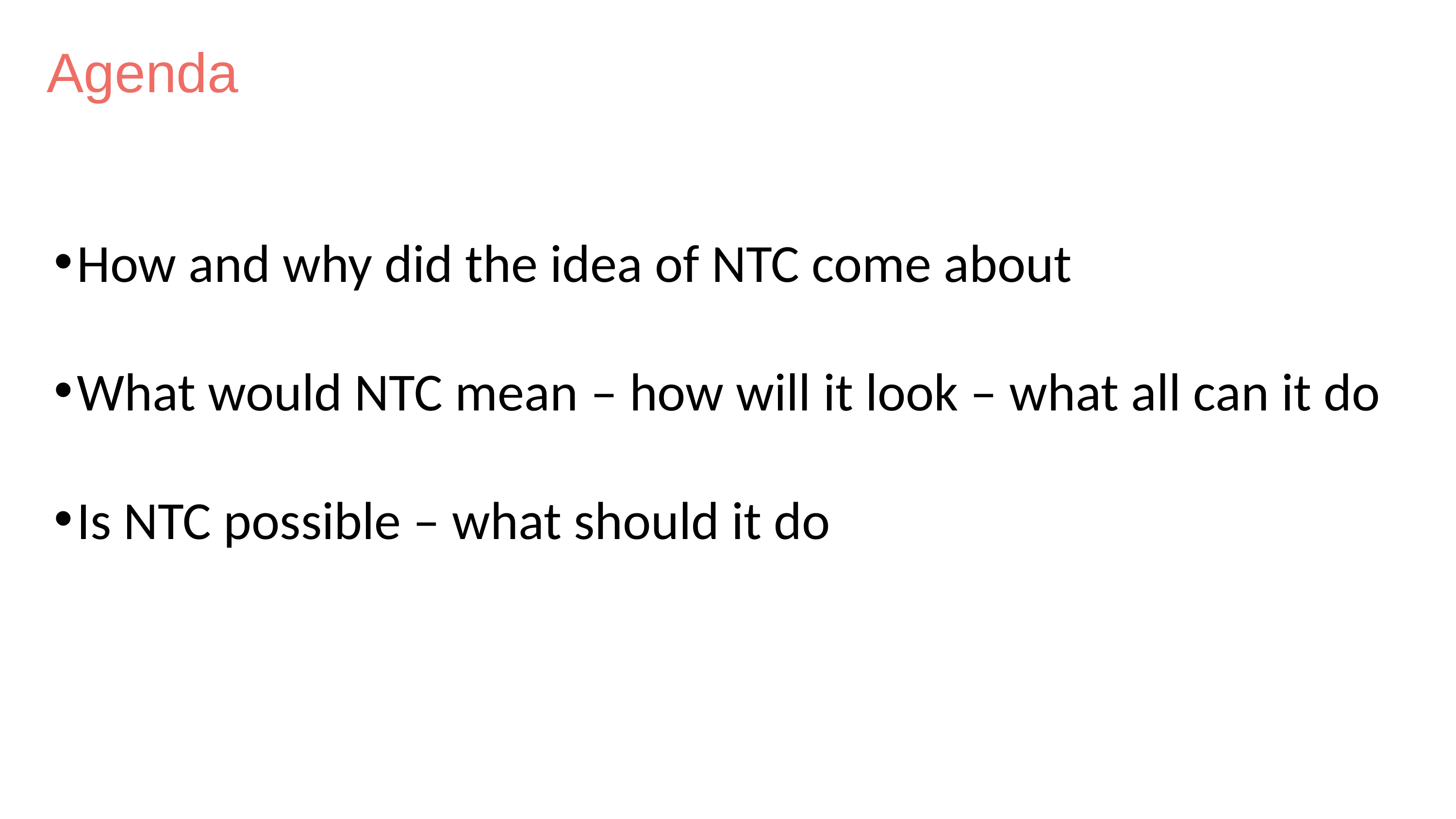

Agenda
How and why did the idea of NTC come about
What would NTC mean – how will it look – what all can it do
Is NTC possible – what should it do